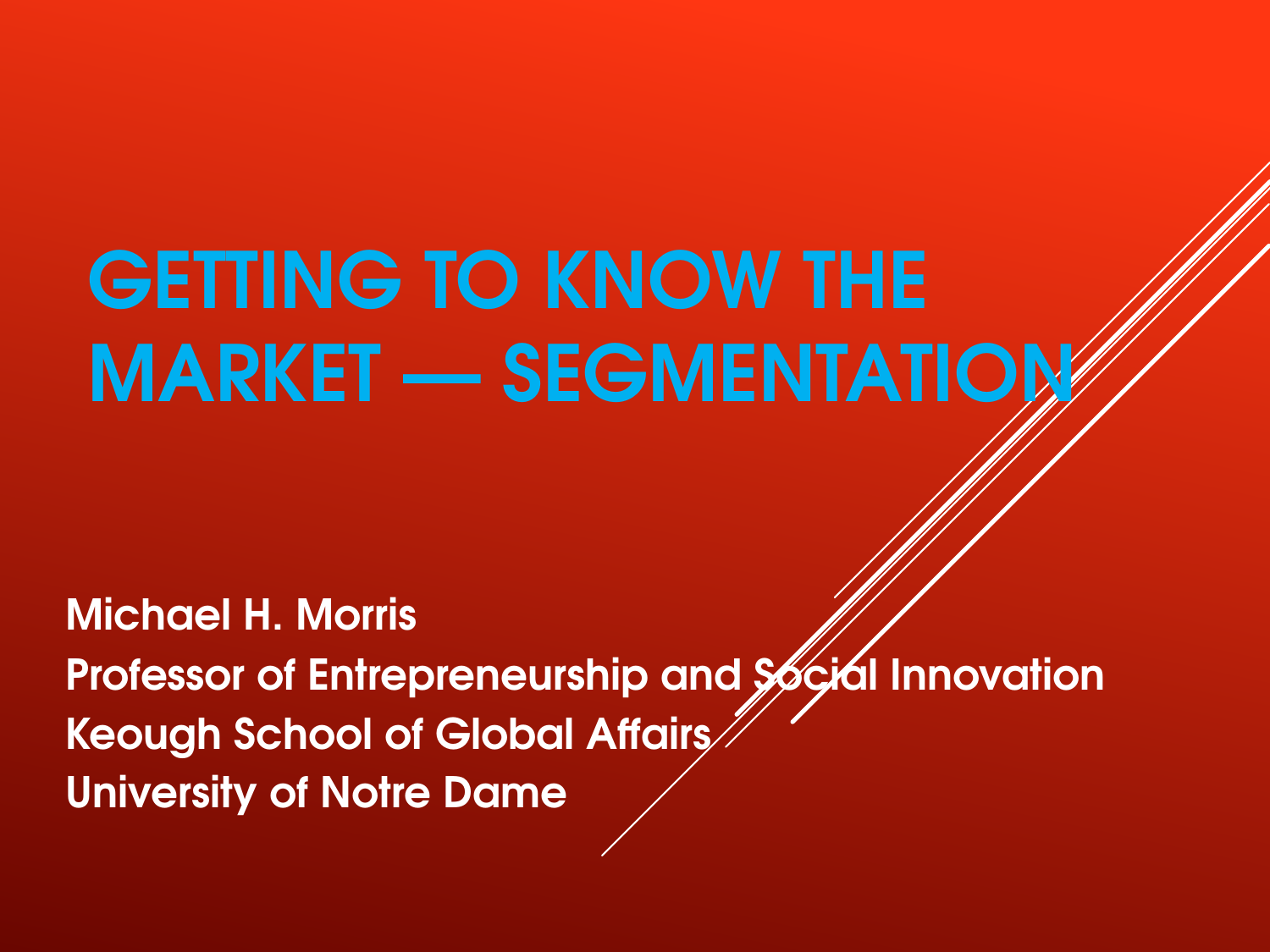

# Getting to Know the Market — Segmentation
Michael H. Morris
Professor of Entrepreneurship and Social Innovation
Keough School of Global Affairs
University of Notre Dame